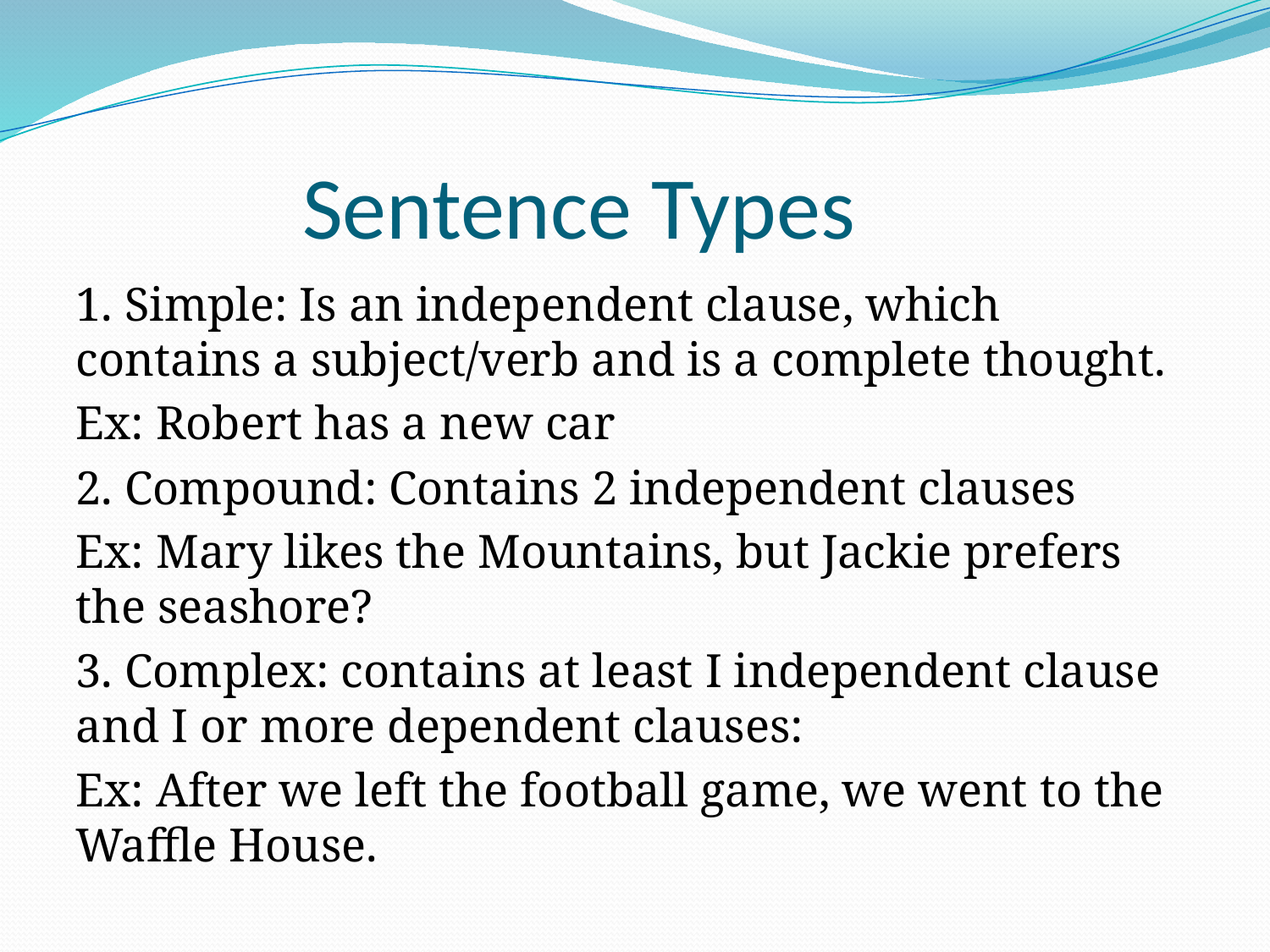

# Sentence Types
1. Simple: Is an independent clause, which contains a subject/verb and is a complete thought.
Ex: Robert has a new car
2. Compound: Contains 2 independent clauses
Ex: Mary likes the Mountains, but Jackie prefers the seashore?
3. Complex: contains at least I independent clause and I or more dependent clauses:
Ex: After we left the football game, we went to the Waffle House.